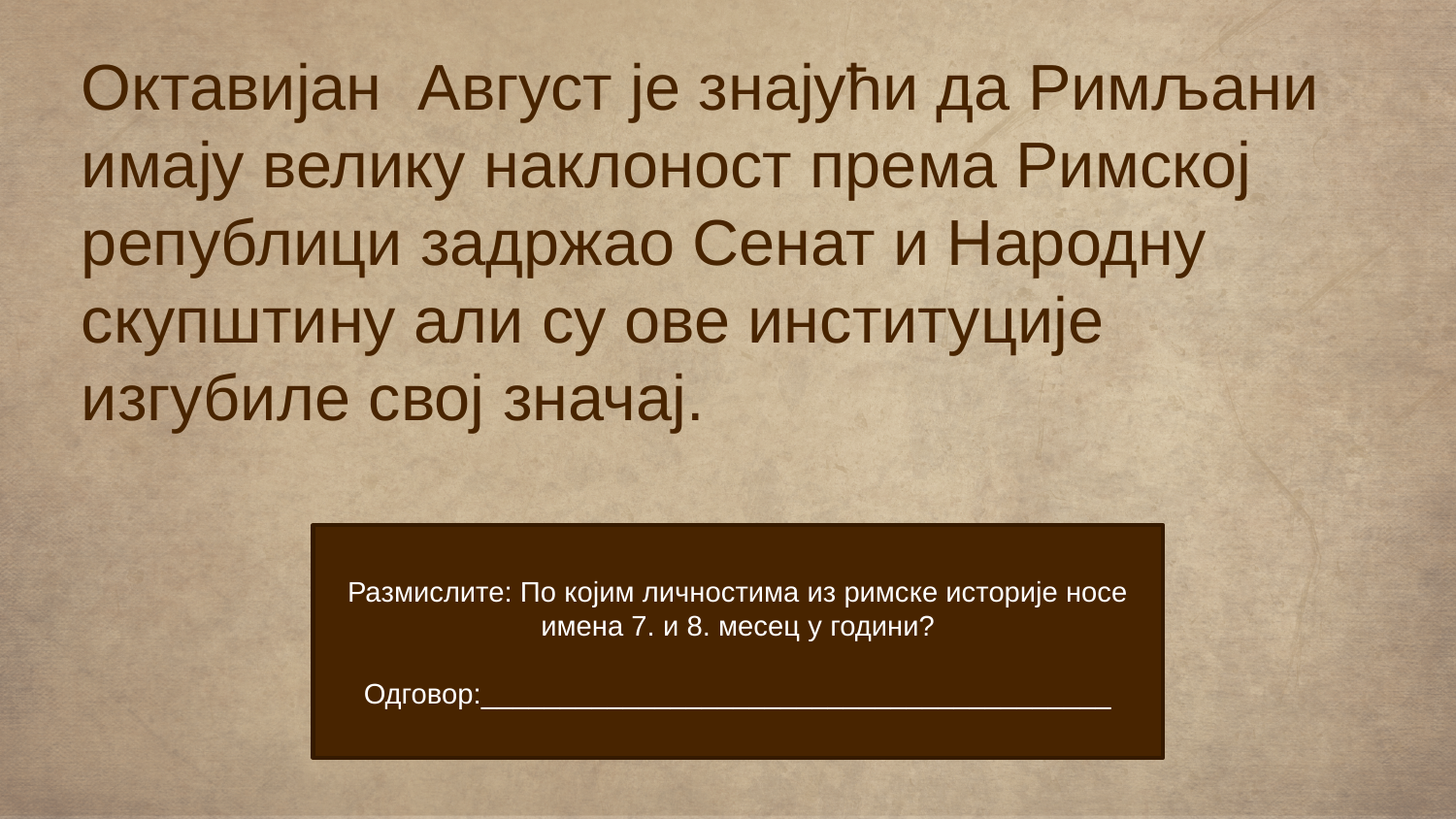

Октавијан  Август је знајући да Римљани имају велику наклоност према Римској републици задржао Сенат и Народну скупштину али су ове институције изгубиле свој значај.
Размислите: По којим личностима из римске историје носе имена 7. и 8. месец у години?

Одговор:________________________________________